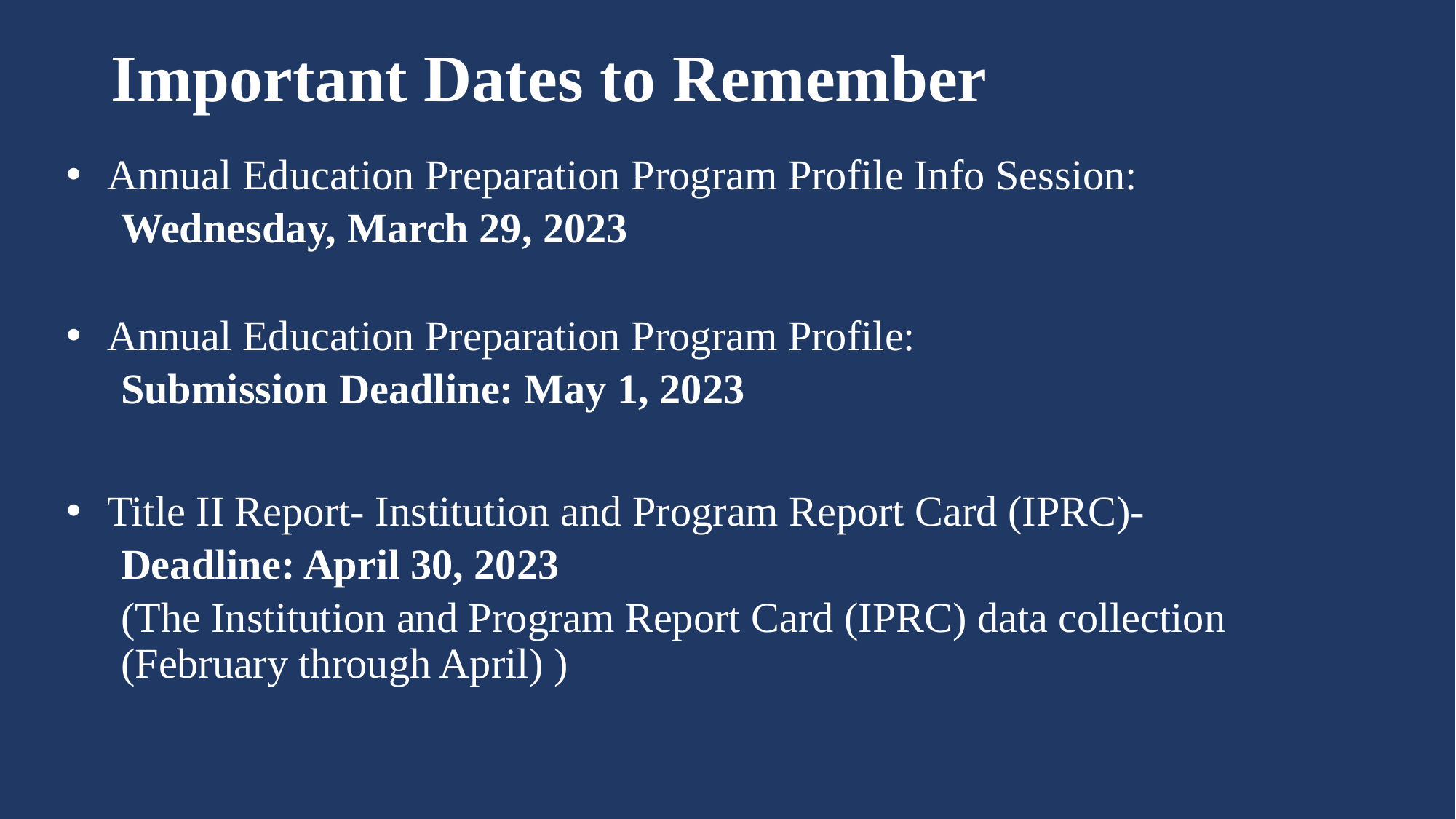

# Important Dates to Remember
Annual Education Preparation Program Profile Info Session:
Wednesday, March 29, 2023

Annual Education Preparation Program Profile:
Submission Deadline: May 1, 2023

Title II Report- Institution and Program Report Card (IPRC)-
Deadline: April 30, 2023
(The Institution and Program Report Card (IPRC) data collection (February through April) )